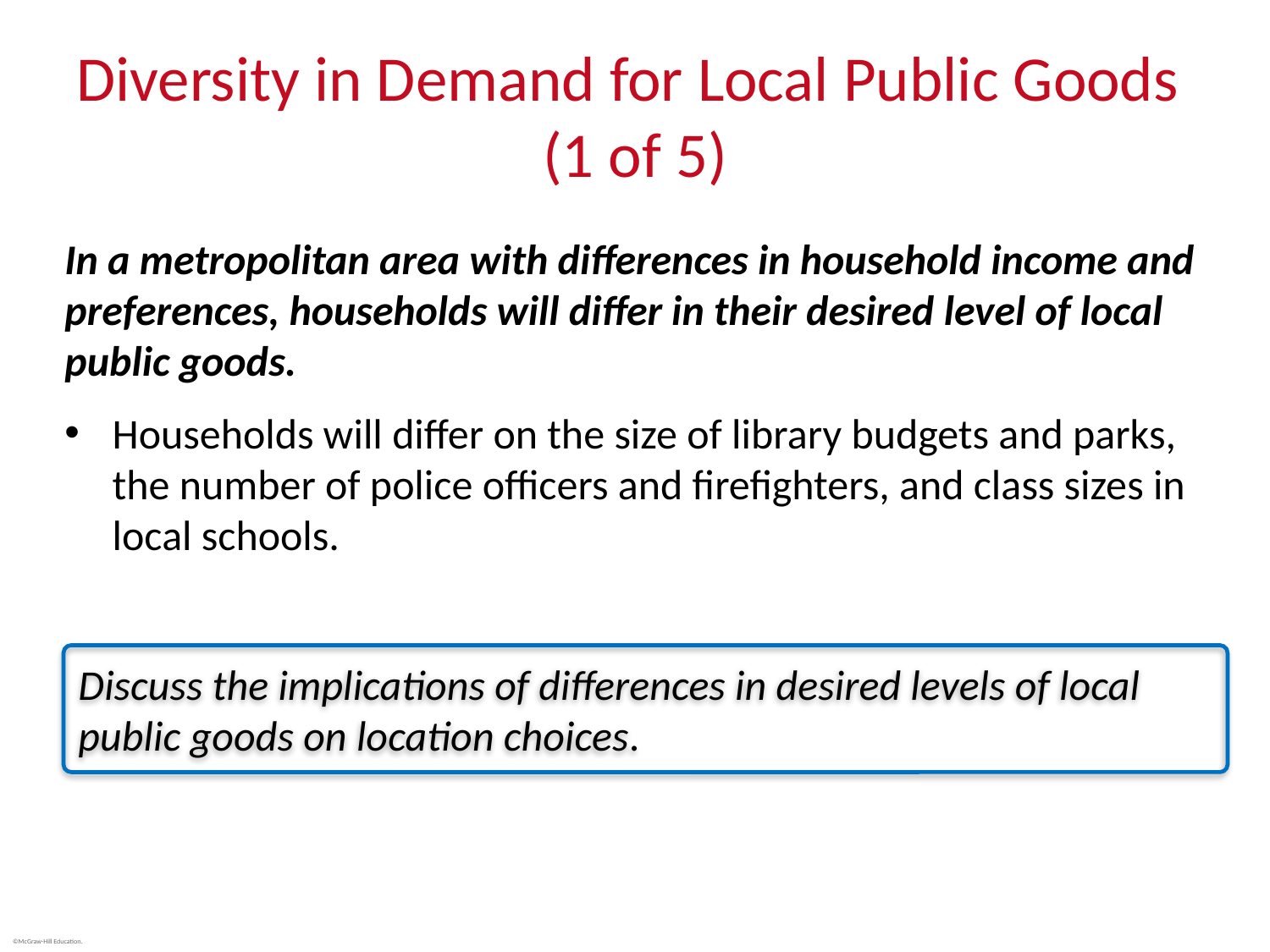

# Diversity in Demand for Local Public Goods (1 of 5)
In a metropolitan area with differences in household income and preferences, households will differ in their desired level of local public goods.
Households will differ on the size of library budgets and parks, the number of police officers and firefighters, and class sizes in local schools.
Discuss the implications of differences in desired levels of local public goods on location choices.